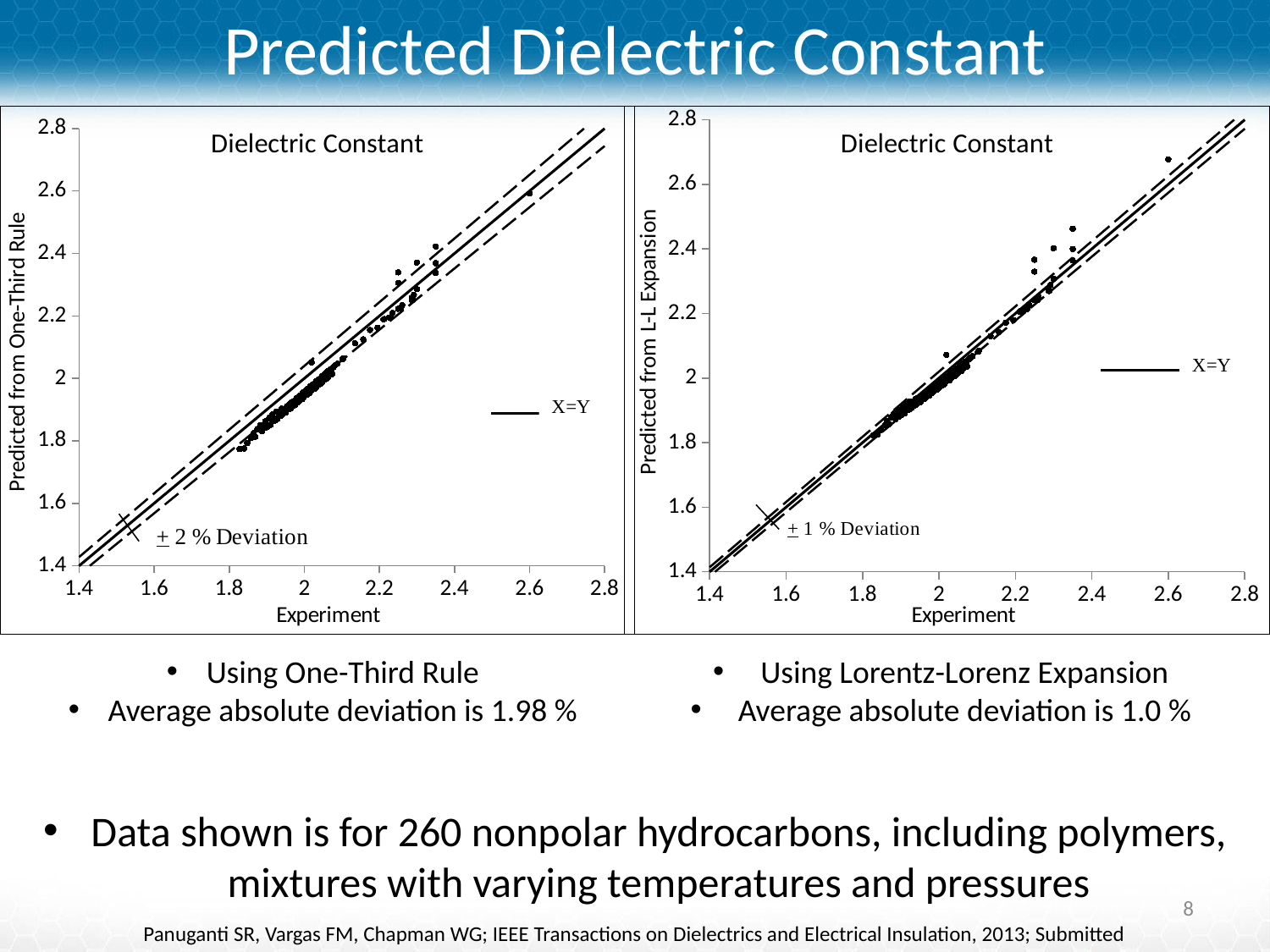

# Predicted Dielectric Constant

### Chart: Dielectric Constant

| Category |  |  |  |  |  |  |  |  |
|---|---|---|---|---|---|---|---|---|

### Chart: Dielectric Constant

| Category |  |  |  |  |  |  |  |  |
|---|---|---|---|---|---|---|---|---|
Using One-Third Rule
Average absolute deviation is 1.98 %
Using Lorentz-Lorenz Expansion
Average absolute deviation is 1.0 %
Data shown is for 260 nonpolar hydrocarbons, including polymers, mixtures with varying temperatures and pressures
8
Panuganti SR, Vargas FM, Chapman WG; IEEE Transactions on Dielectrics and Electrical Insulation, 2013; Submitted